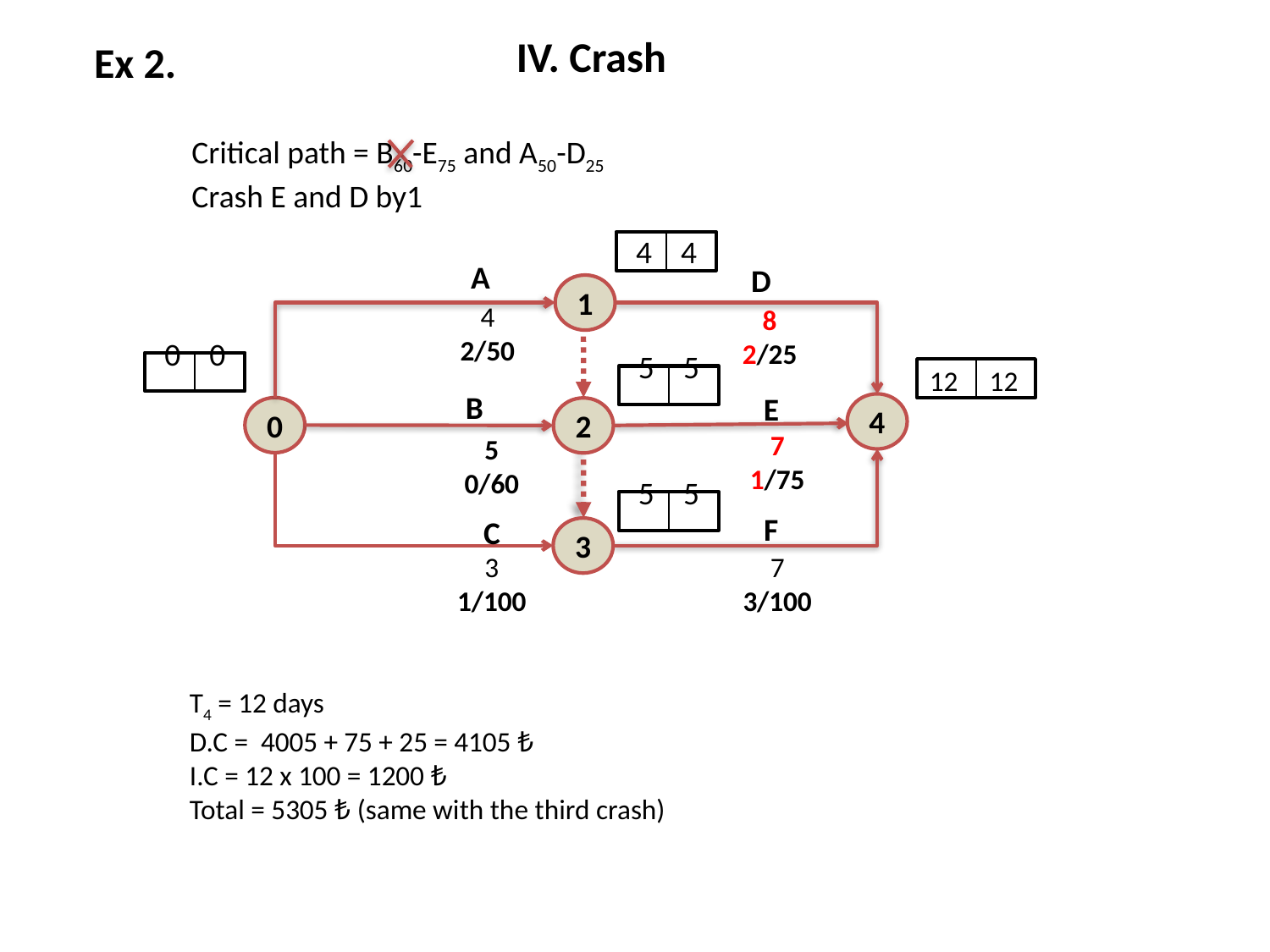

IV. Crash
Ex 2.
Critical path = B60-E75 and A50-D25
Crash E and D by1
 4    4
A
D
1
4
2/50
8
2/25

 0    0
12     12
 5    5
B
E
4
0
2
7
1/75
5
0/60

 5    5
F
C
3
7
3/100
3
1/100
T4 = 12 days
D.C =  4005 + 75 + 25 = 4105 ₺
I.C = 12 x 100 = 1200 ₺
Total = 5305 ₺ (same with the third crash)